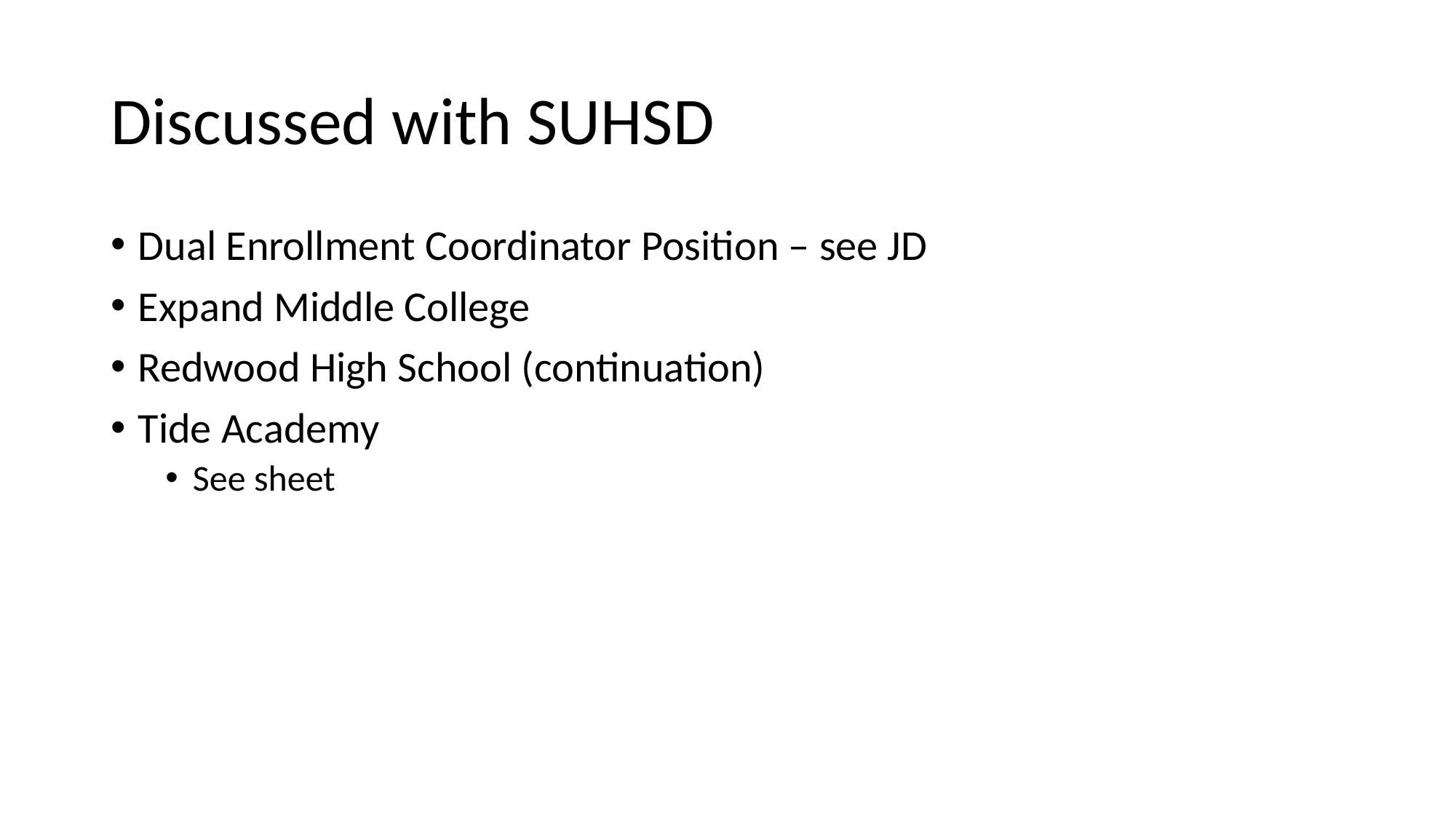

# Discussed with SUHSD
Dual Enrollment Coordinator Position – see JD
Expand Middle College
Redwood High School (continuation)
Tide Academy
See sheet